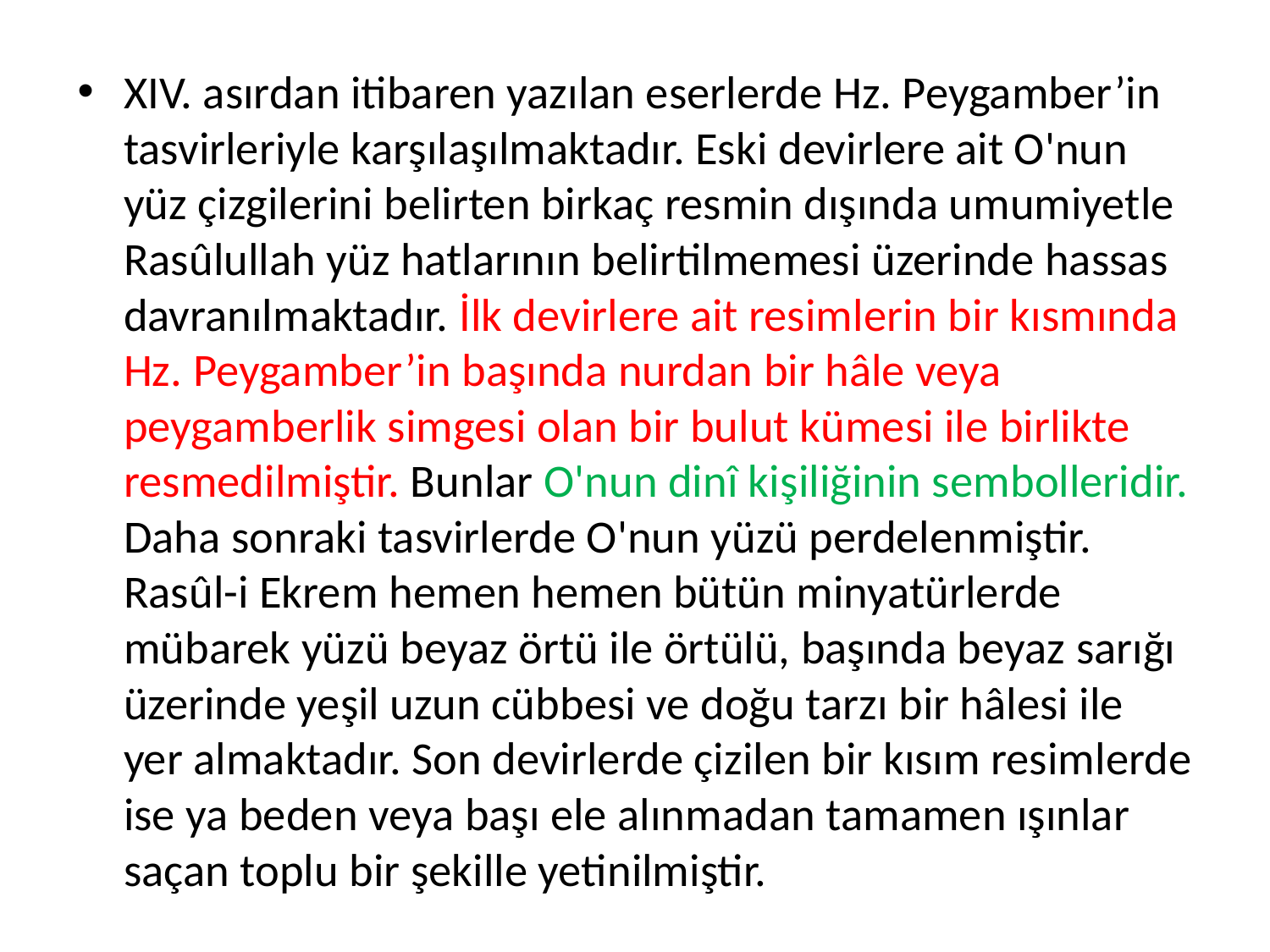

XIV. asırdan itibaren yazılan eserlerde Hz. Peygamber’in tasvirleriyle karşılaşılmaktadır. Eski devirlere ait O'nun yüz çizgilerini belirten birkaç resmin dışında umumiyetle Rasûlullah yüz hatlarının belirtilmemesi üzerinde hassas davranılmaktadır. İlk devirlere ait resimlerin bir kısmında Hz. Peygamber’in başında nurdan bir hâle veya peygamberlik simgesi olan bir bulut kümesi ile birlikte resmedilmiştir. Bunlar O'nun dinî kişiliğinin sembolleridir. Daha sonraki tasvirlerde O'nun yüzü perdelenmiştir. Rasûl-i Ekrem hemen hemen bütün minyatürlerde mübarek yüzü beyaz örtü ile örtülü, başında beyaz sarığı üzerinde yeşil uzun cübbesi ve doğu tarzı bir hâlesi ile yer almaktadır. Son devirlerde çizilen bir kısım resimlerde ise ya beden veya başı ele alınmadan tamamen ışınlar saçan toplu bir şekille yetinilmiştir.